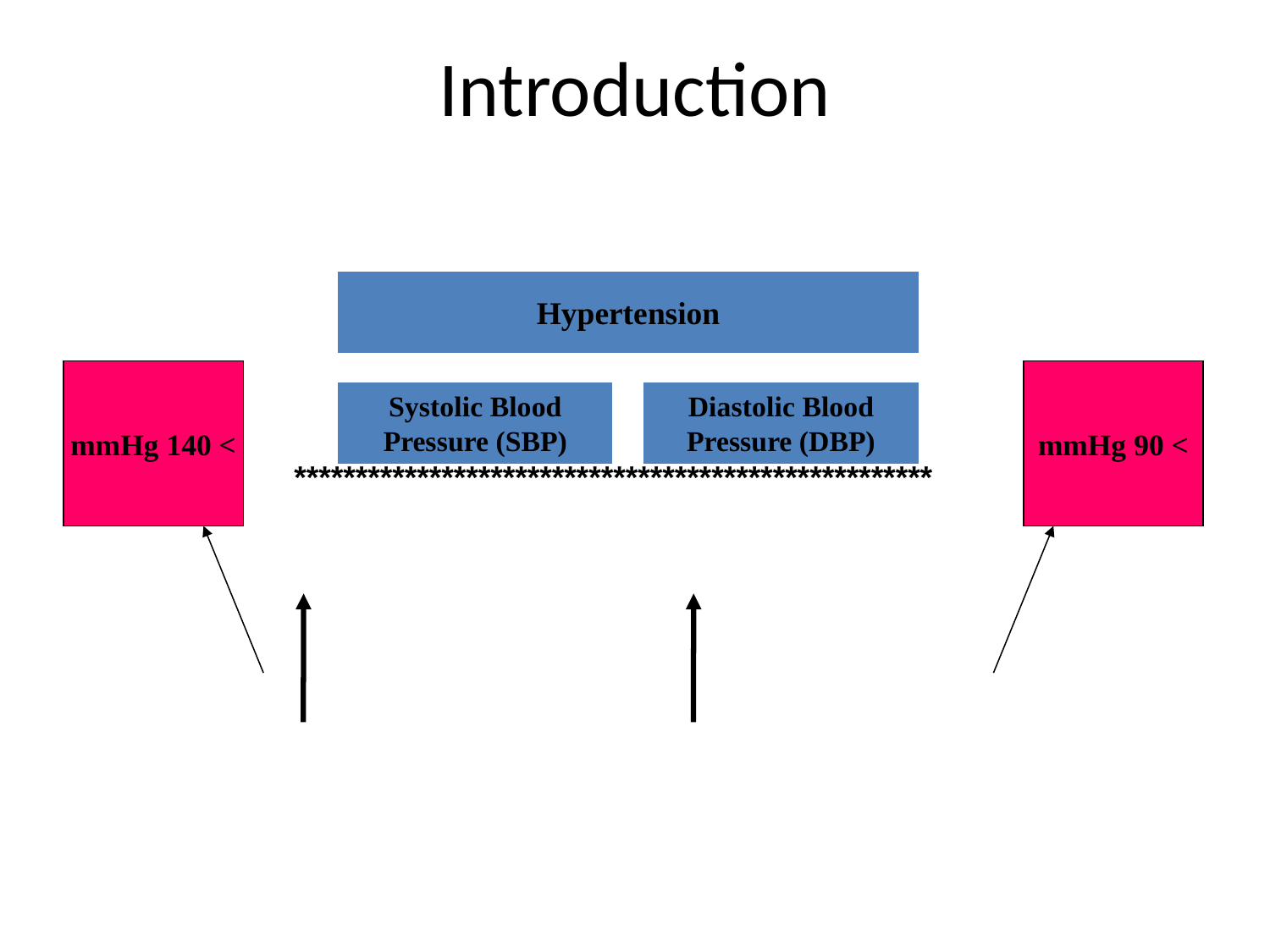

# Introduction
Hypertension
Systolic Blood
Pressure (SBP)
Diastolic Blood
Pressure (DBP)

> 140 mmHg
> 90 mmHg

****************************************************